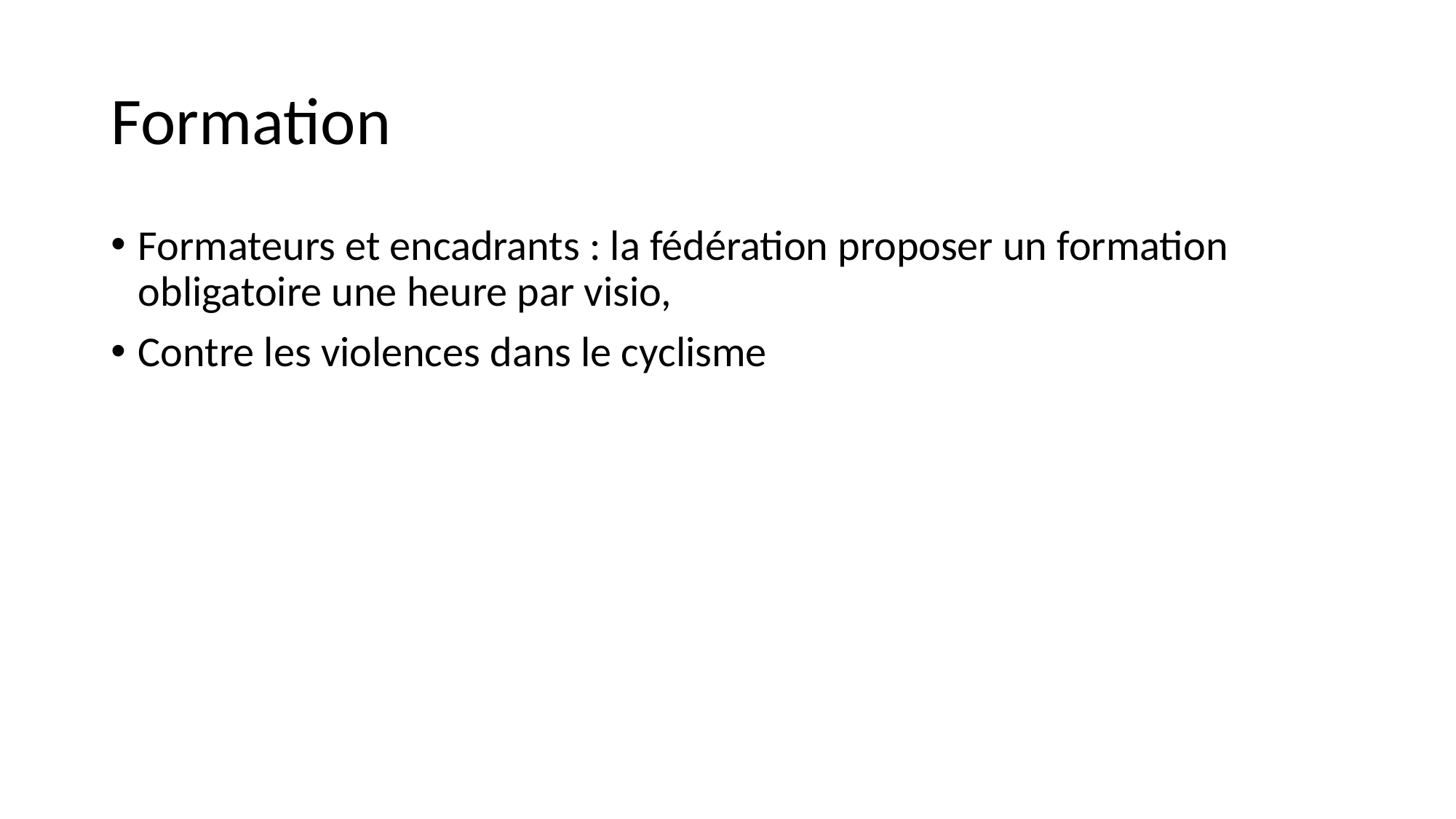

# Formation
Formateurs et encadrants : la fédération proposer un formation obligatoire une heure par visio,
Contre les violences dans le cyclisme